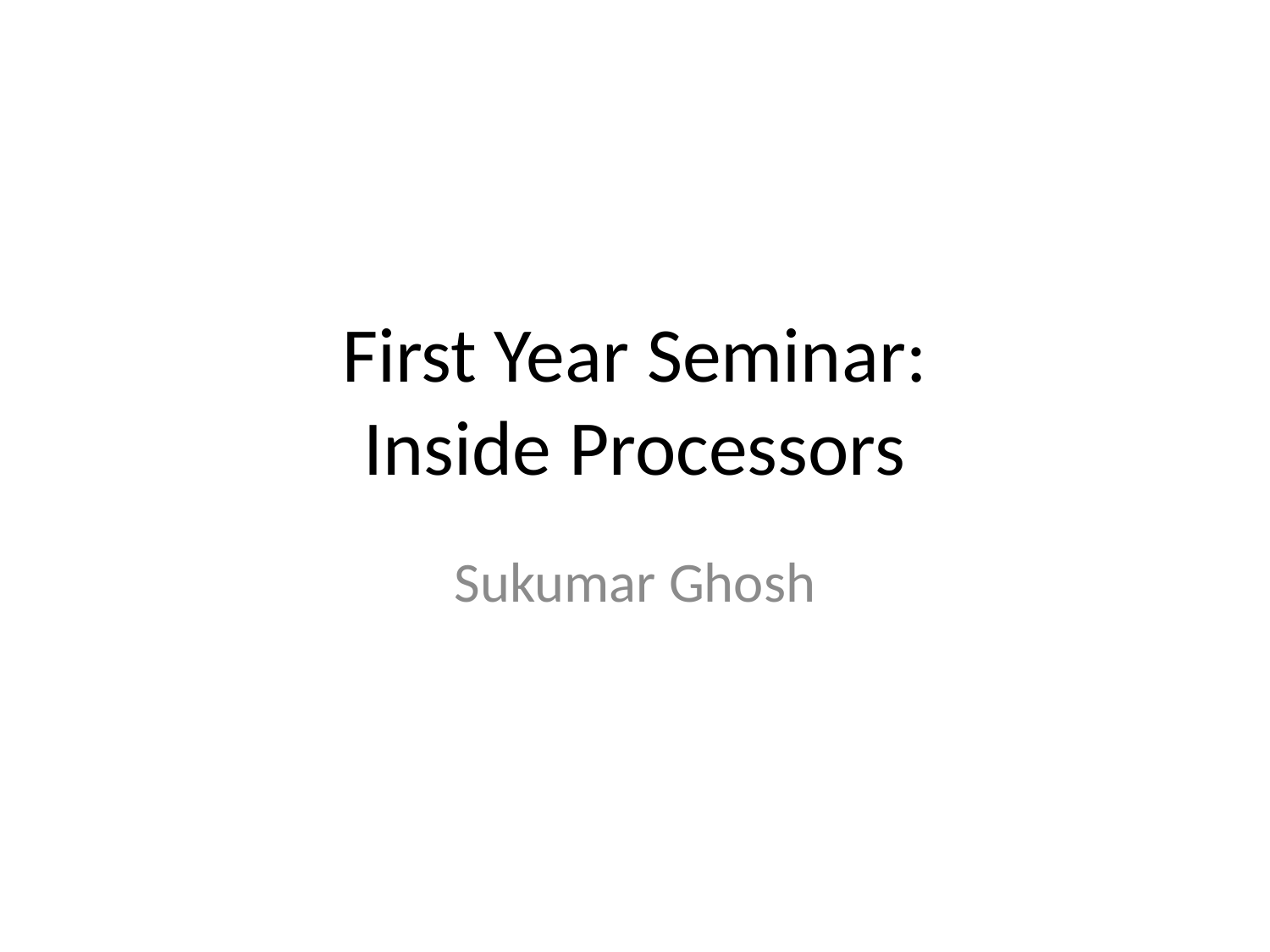

# First Year Seminar: Inside Processors
Sukumar Ghosh